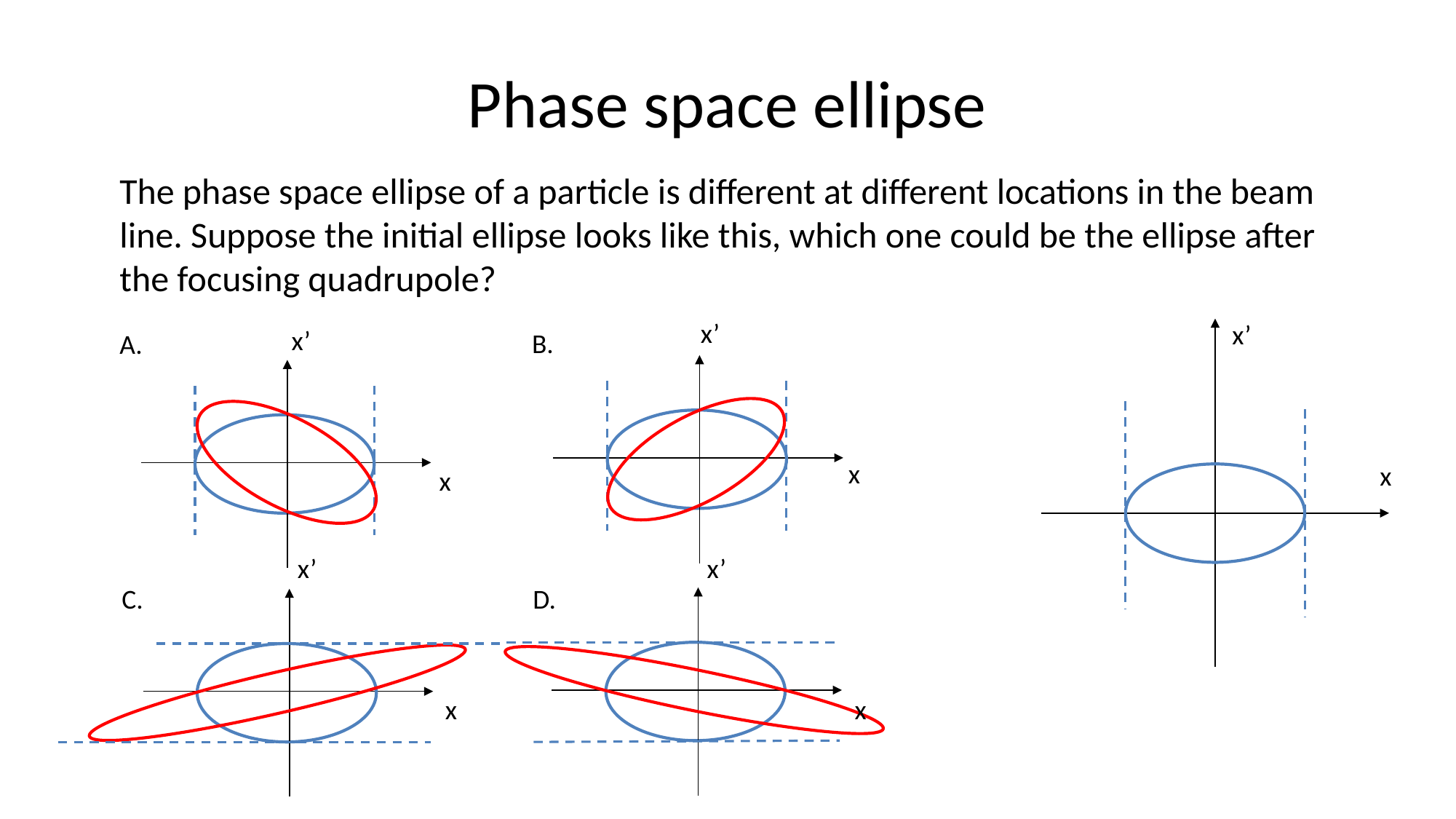

# Phase space ellipse
The phase space ellipse of a particle is different at different locations in the beam line. Suppose the initial ellipse looks like this, which one could be the ellipse after the focusing quadrupole?
x’
x’
x’
B.
A.

x
x
x

x’
x’
C.
D.

x
x